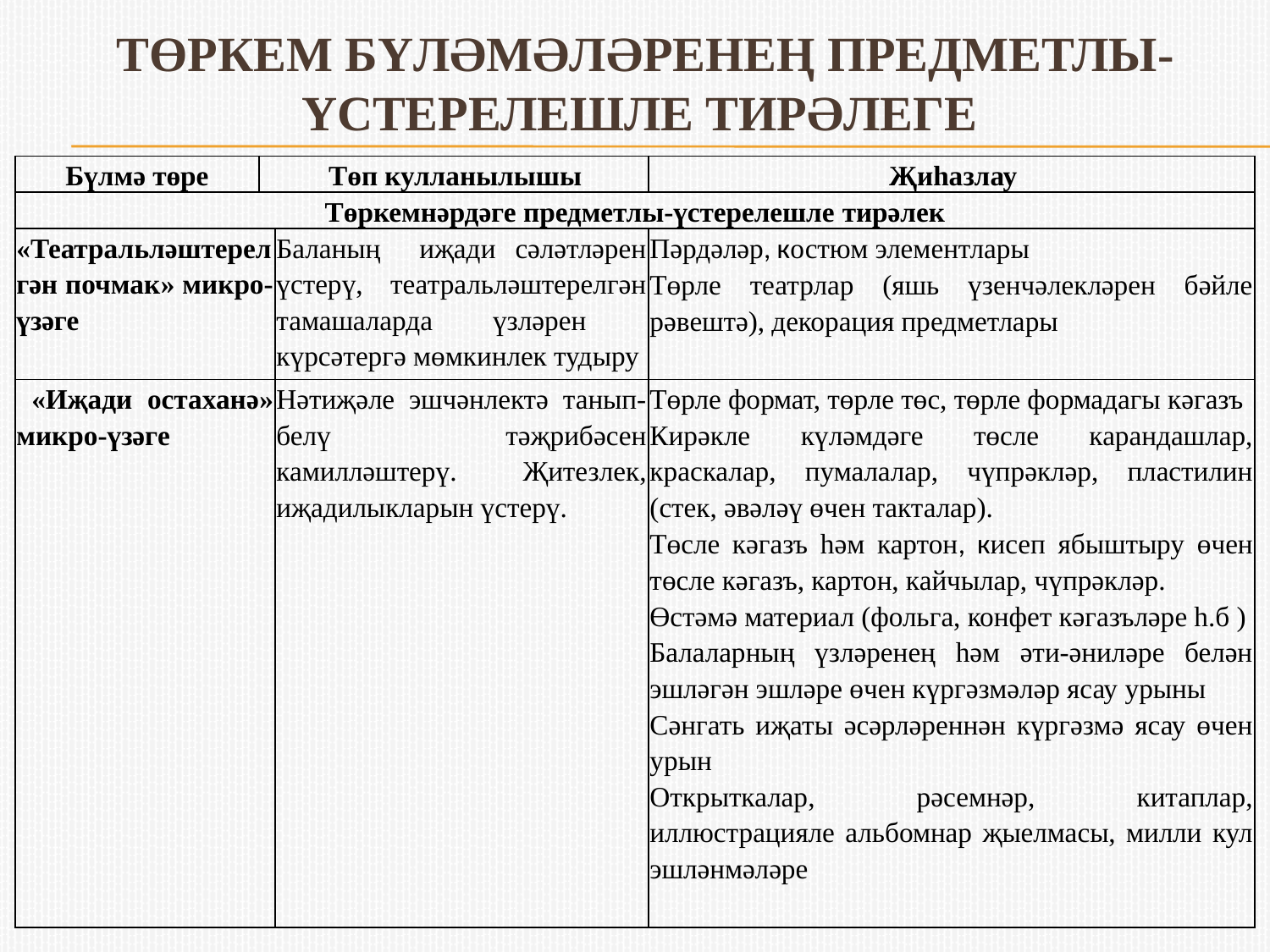

# төркем бүләмәләренең предметлы-үстерелешле тирәлеге
| Бүлмә төре | Төп кулланылышы |  | Җиһазлау |
| --- | --- | --- | --- |
| Төркемнәрдәге предметлы-үстерелешле тирәлек |  |  |  |
| «Театральләштерелгән почмак» микро-үзәге |  | Баланың иҗади сәләтләрен үстерү, театральләштерелгән тамашаларда үзләрен күрсәтергә мөмкинлек тудыру | Пәрдәләр, костюм элементлары Төрле театрлар (яшь үзенчәлекләрен бәйле рәвештә), декорация предметлары |
| «Иҗади остаханә» микро-үзәге |  | Нәтиҗәле эшчәнлектә танып-белү тәҗрибәсен камилләштерү. Җитезлек, иҗадилыкларын үстерү. | Төрле формат, төрле төс, төрле формадагы кәгазъ Кирәкле күләмдәге төсле карандашлар, краскалар, пумалалар, чүпрәкләр, пластилин (стек, әвәләү өчен такталар). Төсле кәгазъ һәм картон, кисеп ябыштыру өчен төсле кәгазъ, картон, кайчылар, чүпрәкләр. Өстәмә материал (фольга, конфет кәгазъләре һ.б ) Балаларның үзләренең һәм әти-әниләре белән эшләгән эшләре өчен күргәзмәләр ясау урыны Сәнгать иҗаты әсәрләреннән күргәзмә ясау өчен урын Открыткалар, рәсемнәр, китаплар, иллюстрацияле альбомнар җыелмасы, милли кул эшләнмәләре |